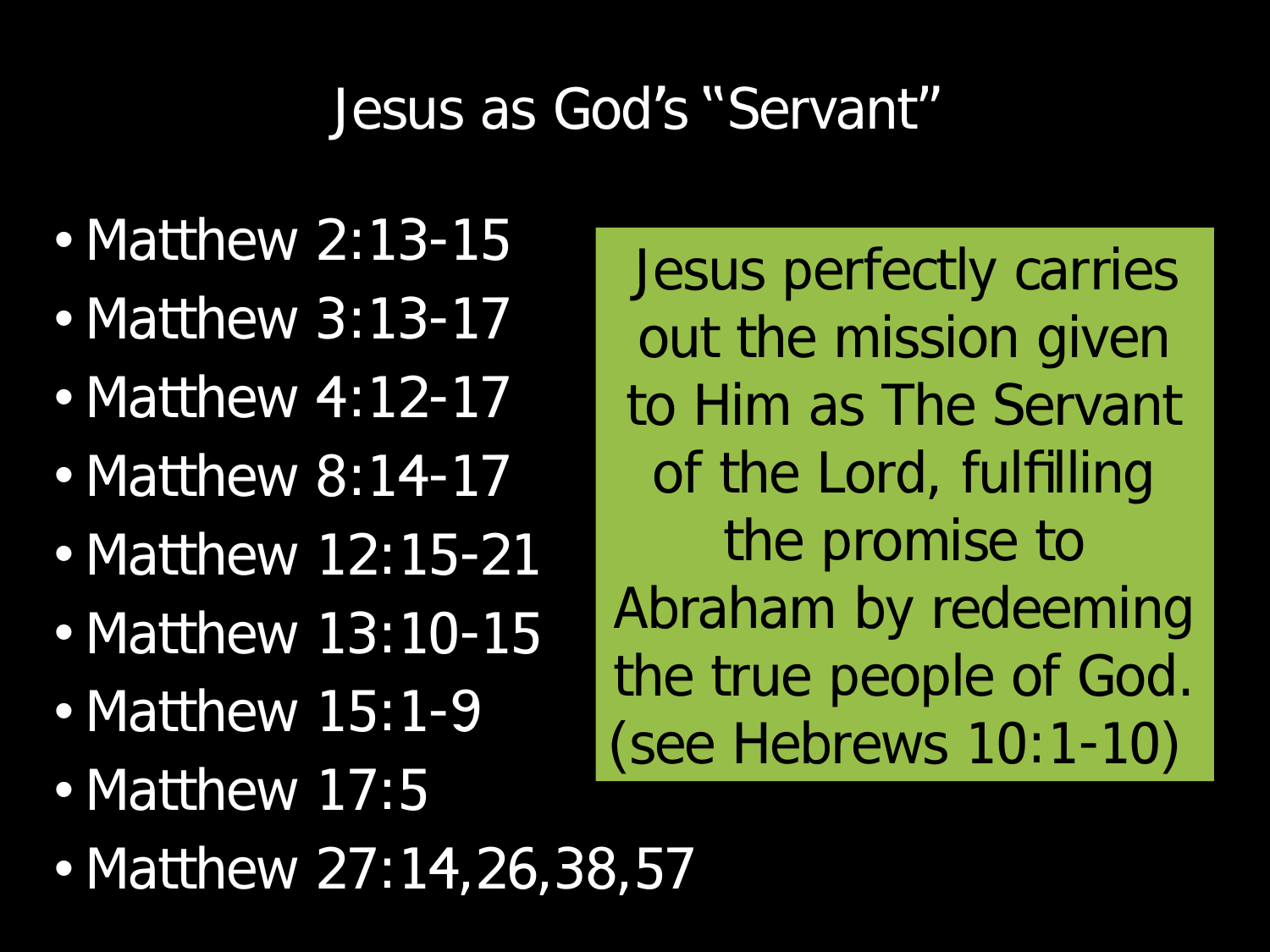

# Jesus as God’s “Servant”
Matthew 2:13-15
Matthew 3:13-17
Matthew 4:12-17
Matthew 8:14-17
Matthew 12:15-21
Matthew 13:10-15
Matthew 15:1-9
Matthew 17:5
Matthew 27:14,26,38,57
Jesus perfectly carries out the mission given to Him as The Servant of the Lord, fulfilling the promise to Abraham by redeeming the true people of God.
(see Hebrews 10:1-10)